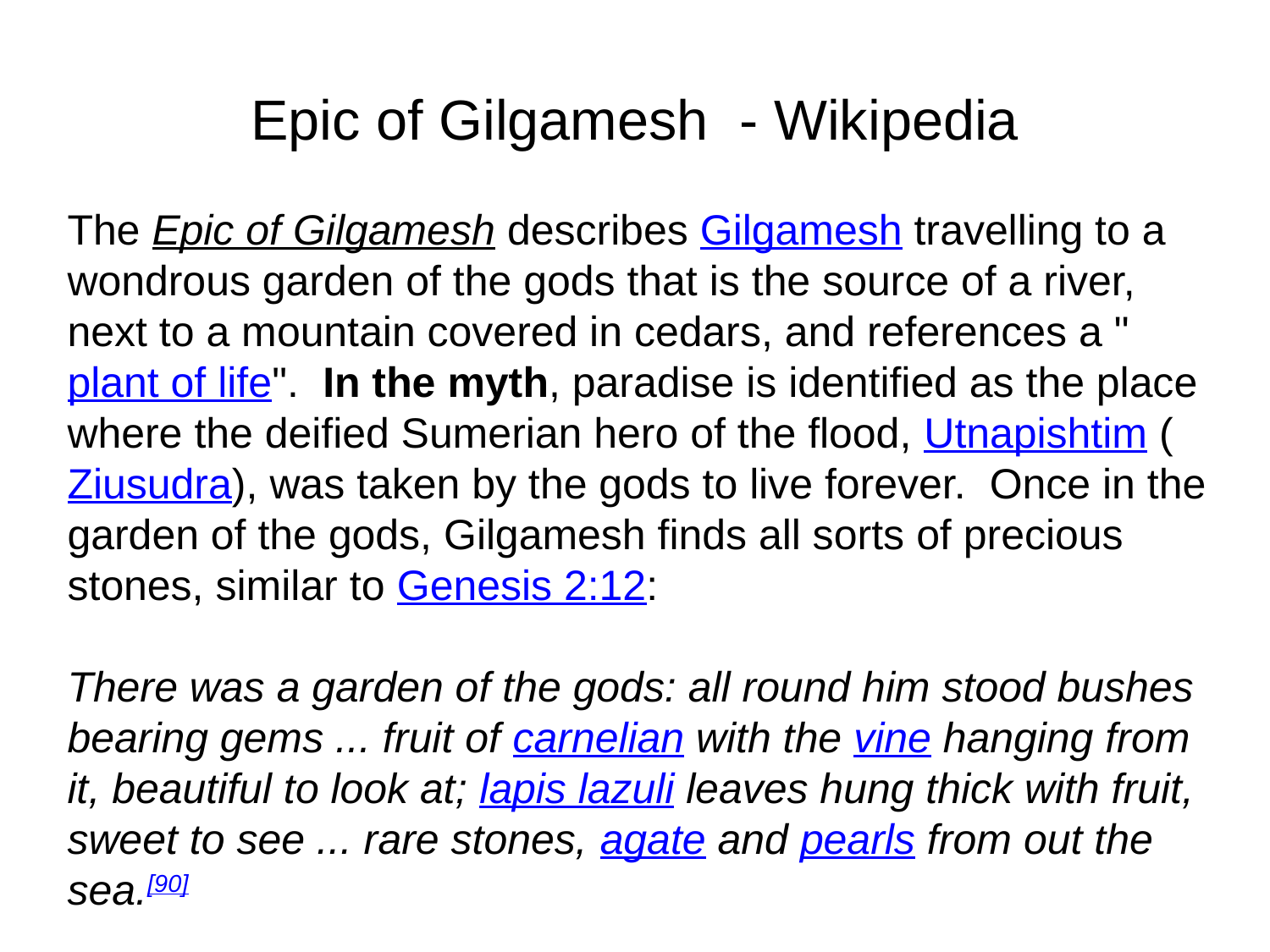

# Epic of Gilgamesh  - Wikipedia
The Epic of Gilgamesh describes Gilgamesh travelling to a wondrous garden of the gods that is the source of a river, next to a mountain covered in cedars, and references a "plant of life".  In the myth, paradise is identified as the place where the deified Sumerian hero of the flood, Utnapishtim (Ziusudra), was taken by the gods to live forever.  Once in the garden of the gods, Gilgamesh finds all sorts of precious stones, similar to Genesis 2:12:

There was a garden of the gods: all round him stood bushes bearing gems ... fruit of carnelian with the vine hanging from it, beautiful to look at; lapis lazuli leaves hung thick with fruit, sweet to see ... rare stones, agate and pearls from out the sea.[90]